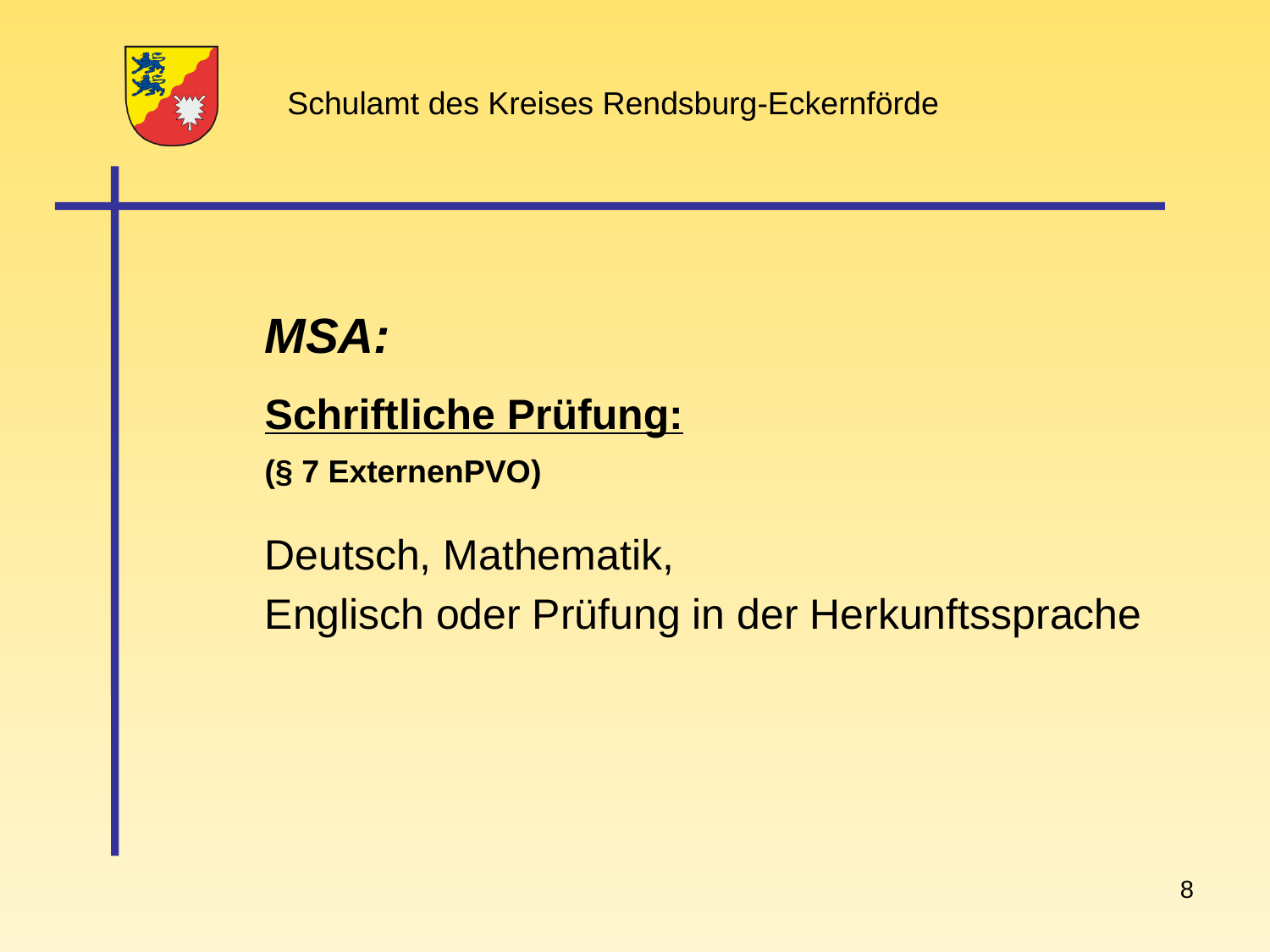

MSA:
	Schriftliche Prüfung:
	(§ 7 ExternenPVO)
	Deutsch, Mathematik,
	Englisch oder Prüfung in der Herkunftssprache

8